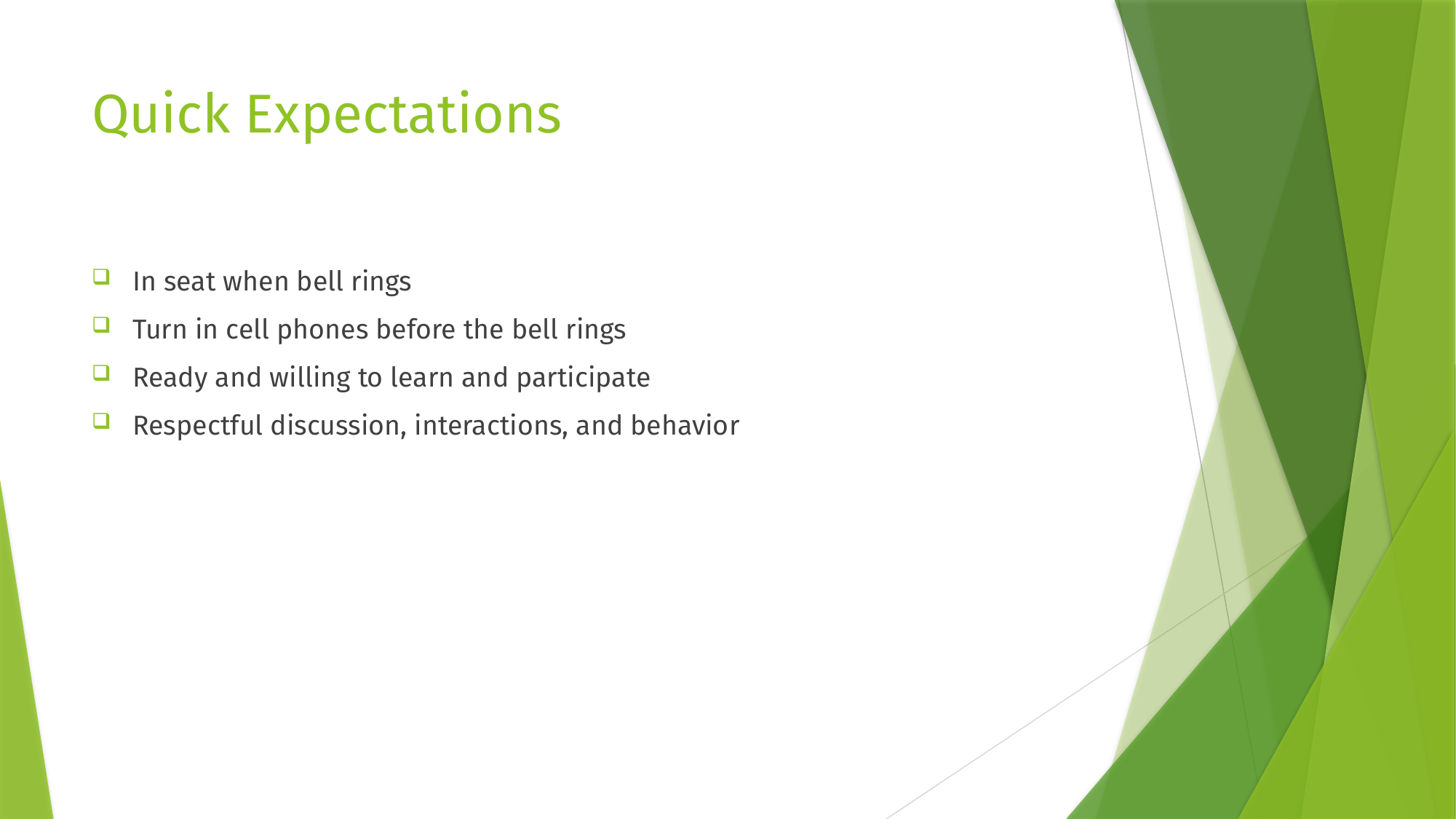

# Quick Expectations
In seat when bell rings
Turn in cell phones before the bell rings
Ready and willing to learn and participate
Respectful discussion, interactions, and behavior